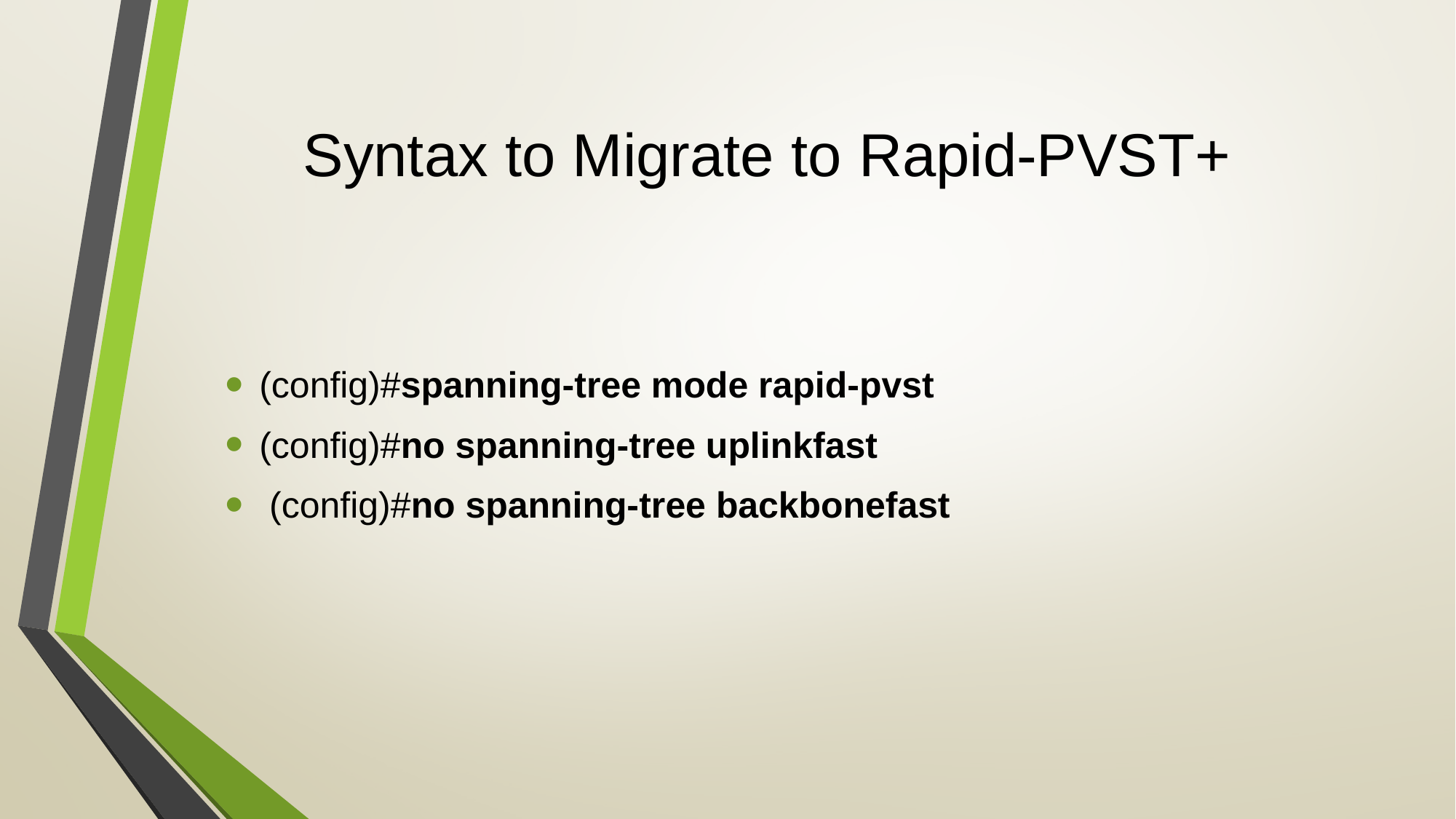

# Syntax to Migrate to Rapid-PVST+
(config)#spanning-tree mode rapid-pvst
(config)#no spanning-tree uplinkfast
 (config)#no spanning-tree backbonefast